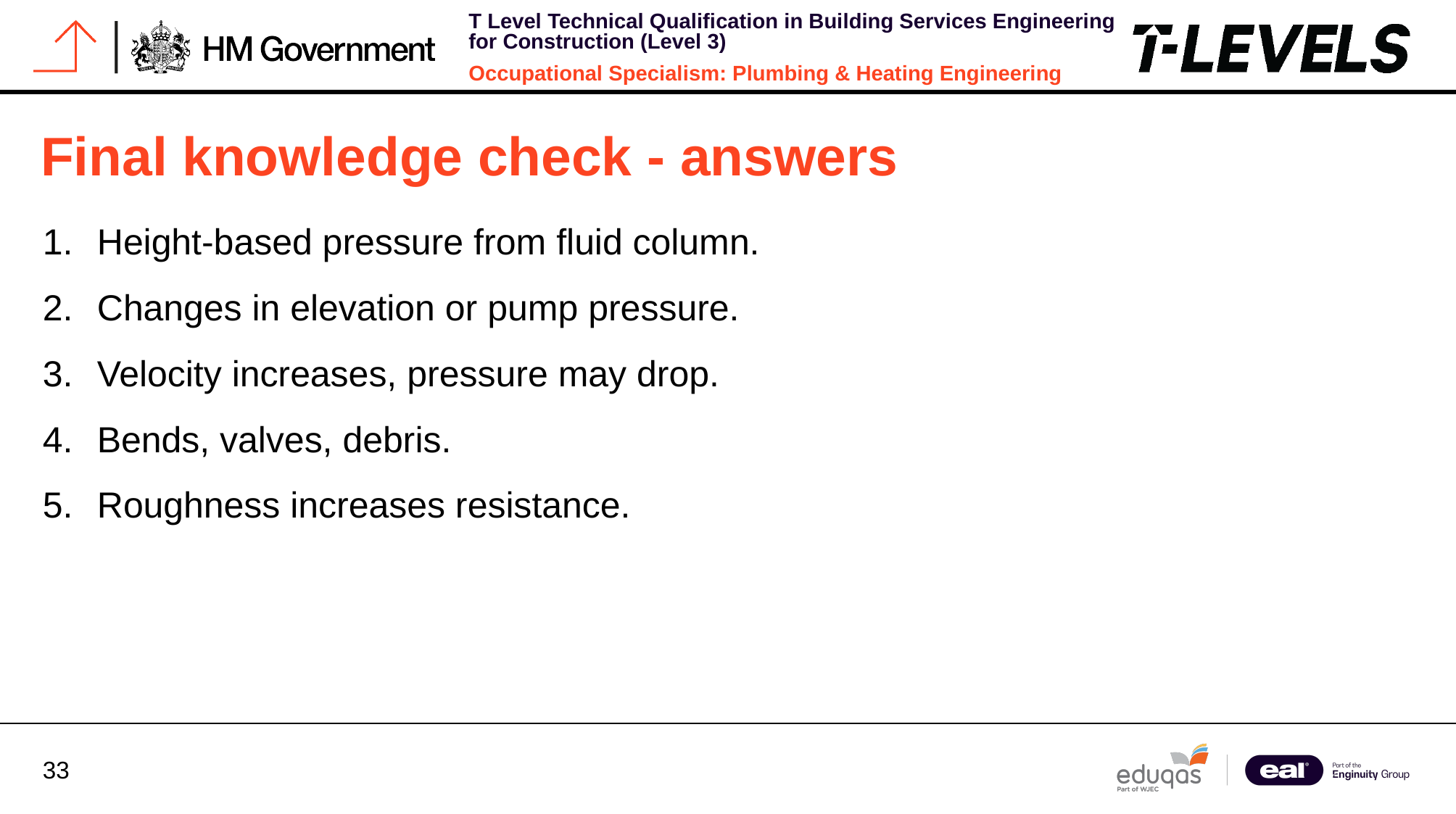

# Final knowledge check - answers
Height-based pressure from fluid column.
Changes in elevation or pump pressure.
Velocity increases, pressure may drop.
Bends, valves, debris.
Roughness increases resistance.